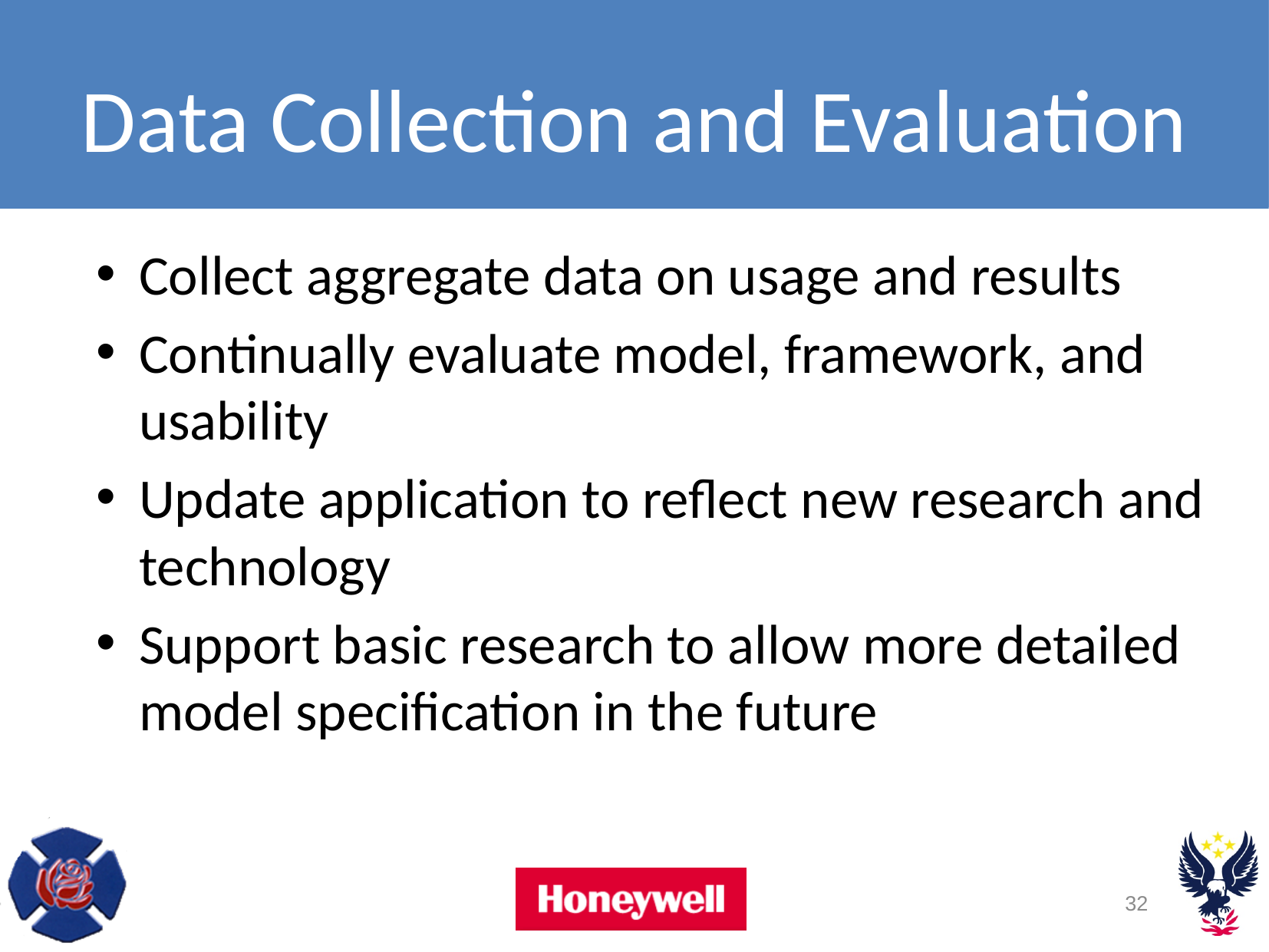

Data Collection and Evaluation
Collect aggregate data on usage and results
Continually evaluate model, framework, and usability
Update application to reflect new research and technology
Support basic research to allow more detailed model specification in the future
32